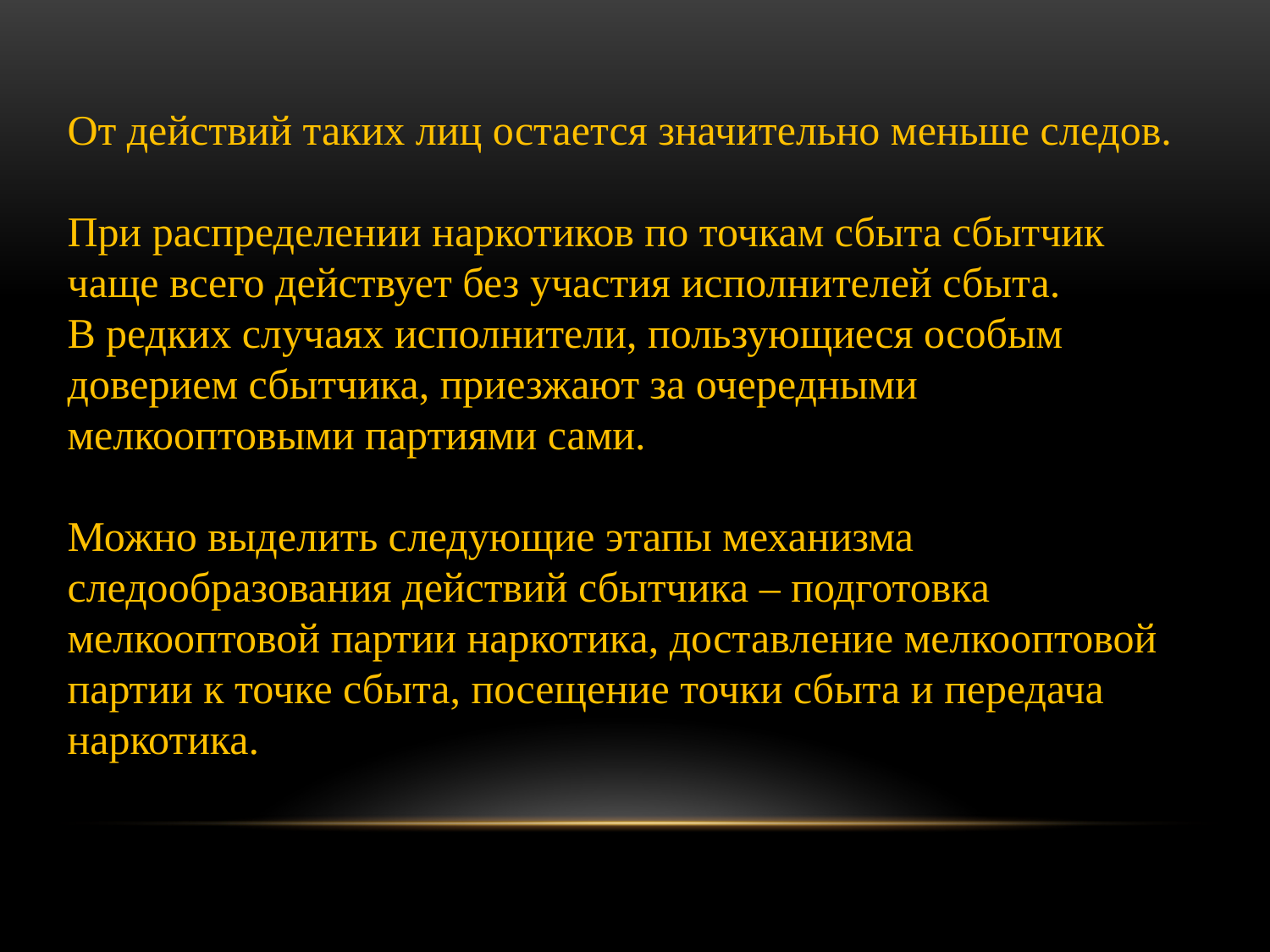

От действий таких лиц остается значительно меньше следов.

При распределении наркотиков по точкам сбыта сбытчик чаще всего действует без участия исполнителей сбыта.
В редких случаях исполнители, пользующиеся особым доверием сбытчика, приезжают за очередными мелкооптовыми партиями сами.

Можно выделить следующие этапы механизма следообразования действий сбытчика – подготовка мелкооптовой партии наркотика, доставление мелкооптовой партии к точке сбыта, посещение точки сбыта и передача наркотика.